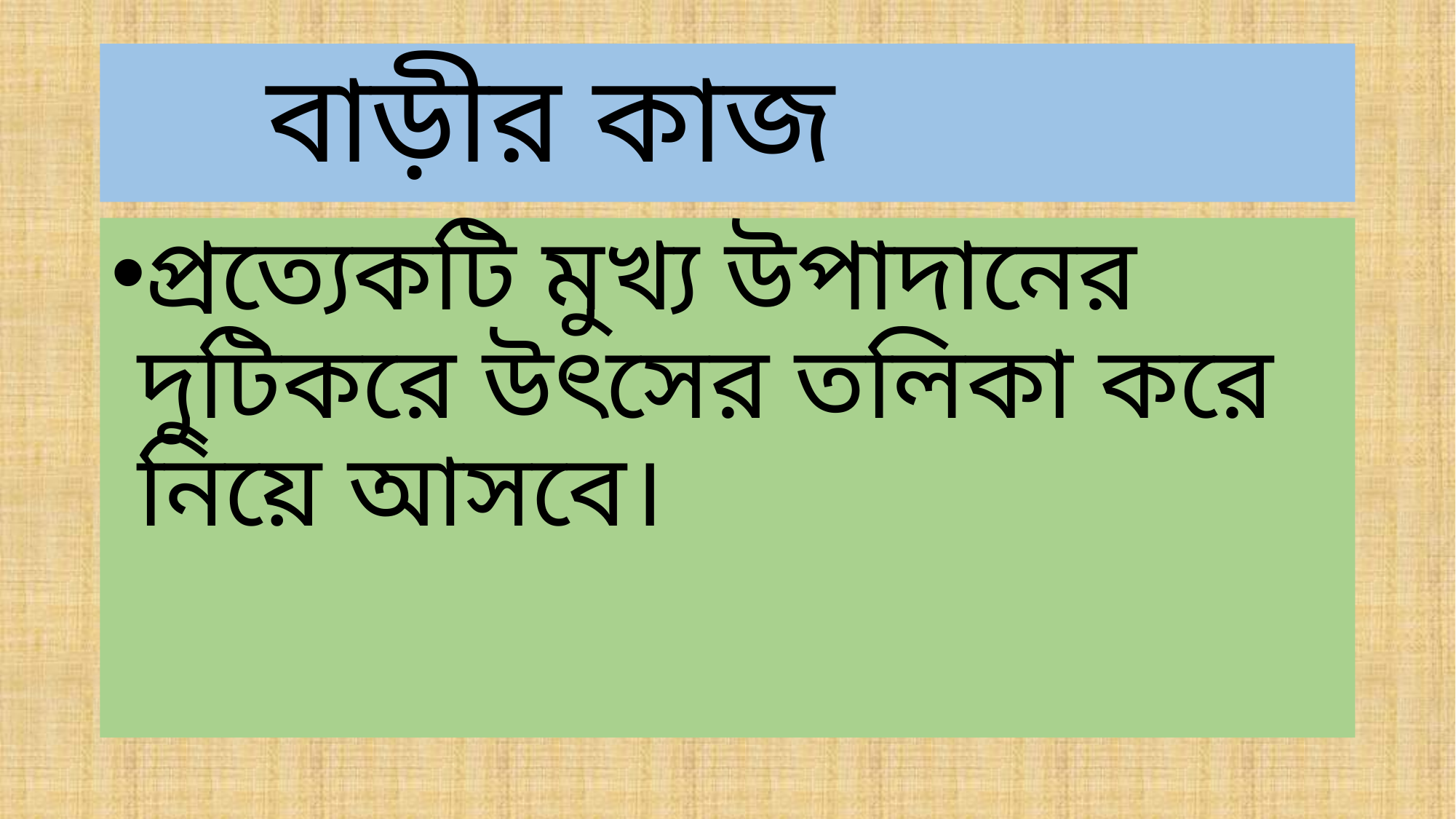

# বাড়ীর কাজ
প্রত্যেকটি মুখ্য উপাদানের দুটিকরে উৎসের তলিকা করে নিয়ে আসবে।